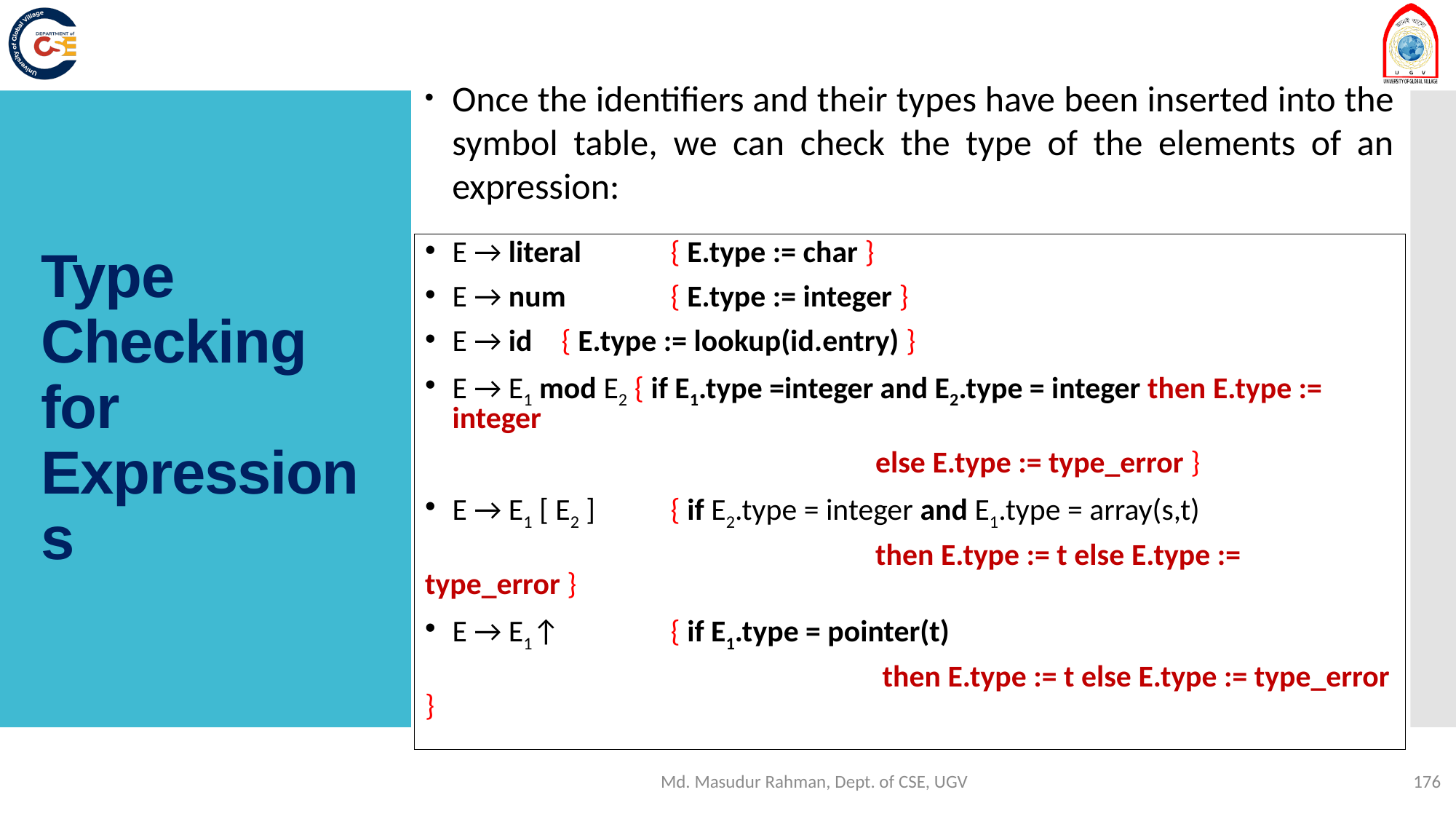

Once the identifiers and their types have been inserted into the symbol table, we can check the type of the elements of an expression:
# Type Checking for Expressions
E → literal 	{ E.type := char }
E → num 	{ E.type := integer }
E → id 	{ E.type := lookup(id.entry) }
E → E1 mod E2 { if E1.type =integer and E2.type = integer then E.type := integer
				  else E.type := type_error }
E → E1 [ E2 ] 	{ if E2.type = integer and E1.type = array(s,t)
				  then E.type := t else E.type := type_error }
E → E1↑ 	{ if E1.type = pointer(t)
				   then E.type := t else E.type := type_error }
Md. Masudur Rahman, Dept. of CSE, UGV
176